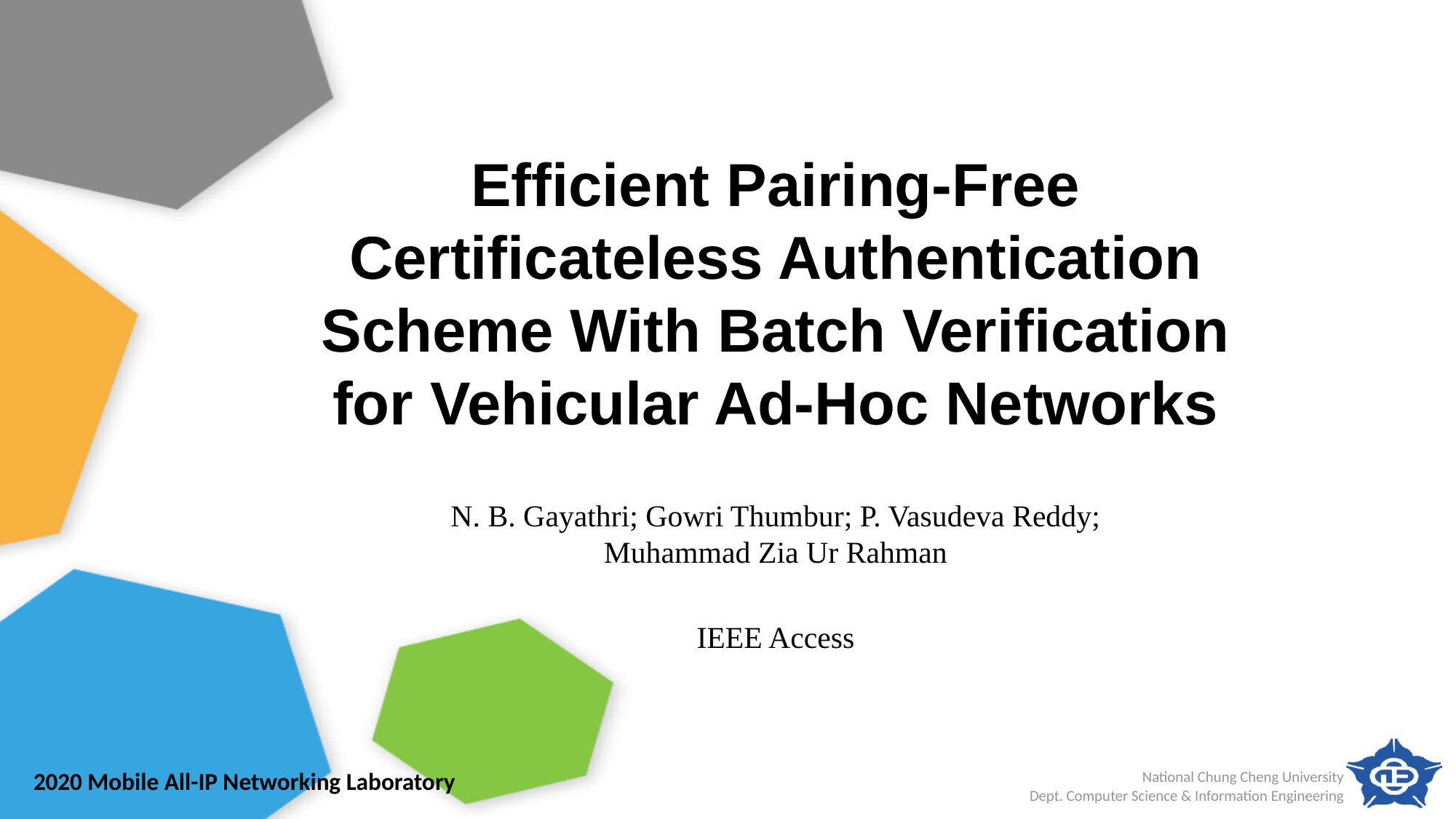

# Efficient Pairing-Free Certificateless Authentication Scheme With Batch Verification for Vehicular Ad-Hoc Networks
N. B. Gayathri; Gowri Thumbur; P. Vasudeva Reddy; Muhammad Zia Ur Rahman

IEEE Access